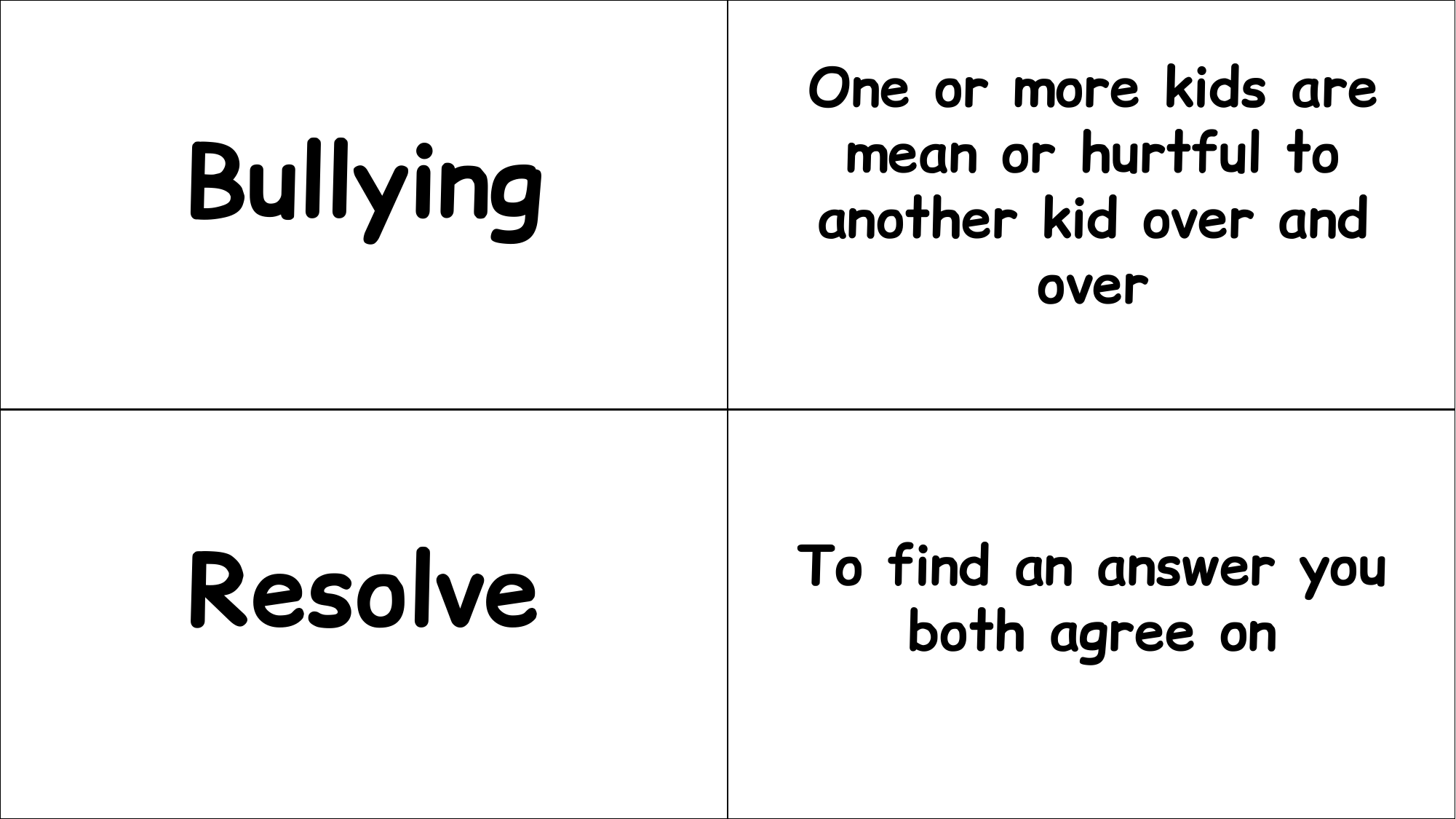

One or more kids are mean or hurtful to another kid over and over
Bullying

Resolve
To find an answer you both agree on